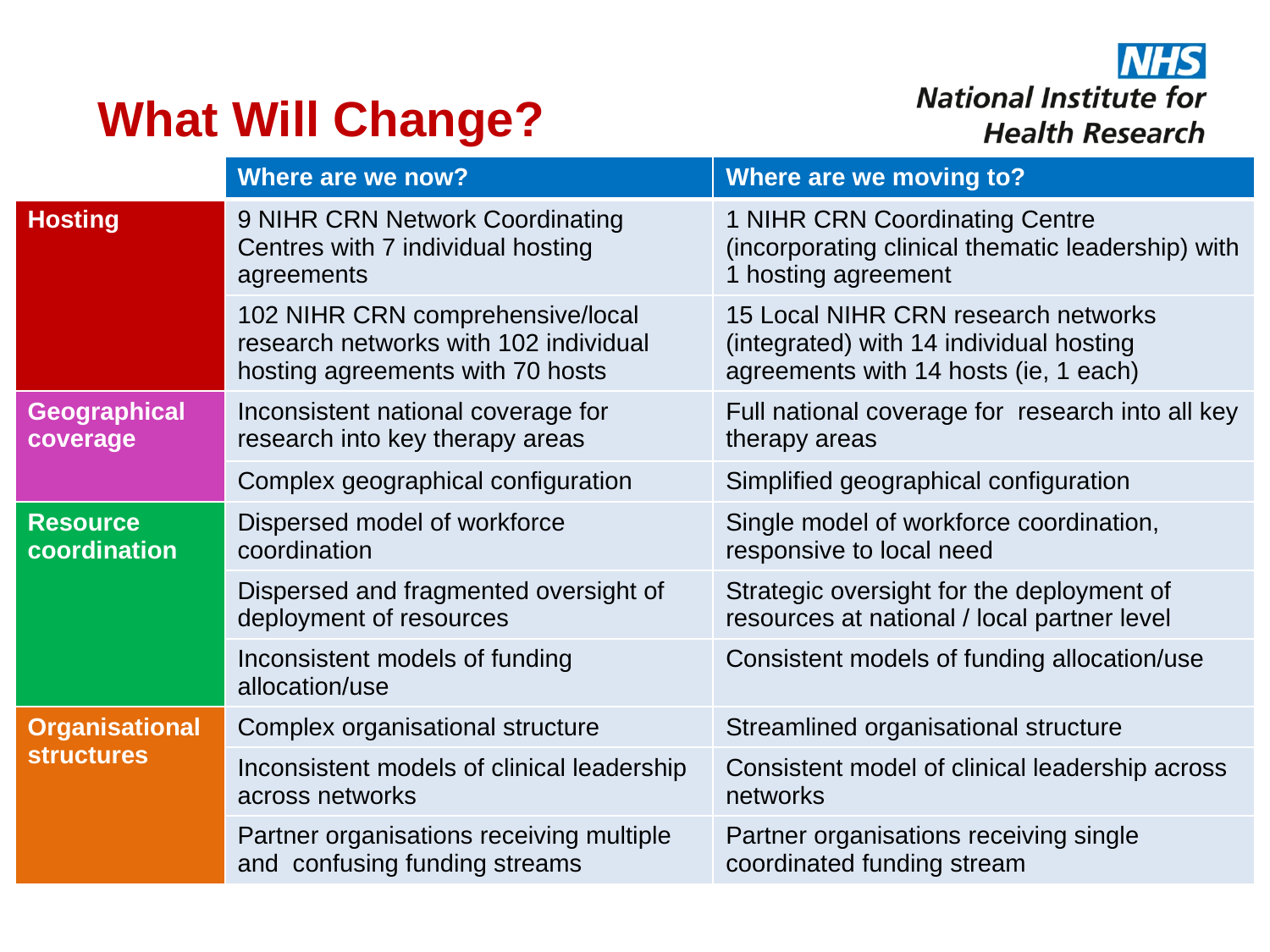

#
What Will Change?
|  | Where are we now? | Where are we moving to? |
| --- | --- | --- |
| Hosting | 9 NIHR CRN Network Coordinating Centres with 7 individual hosting agreements | 1 NIHR CRN Coordinating Centre (incorporating clinical thematic leadership) with 1 hosting agreement |
|  | 102 NIHR CRN comprehensive/local research networks with 102 individual hosting agreements with 70 hosts | 15 Local NIHR CRN research networks (integrated) with 14 individual hosting agreements with 14 hosts (ie, 1 each) |
| Geographical coverage | Inconsistent national coverage for research into key therapy areas | Full national coverage for research into all key therapy areas |
|  | Complex geographical configuration | Simplified geographical configuration |
| Resource coordination | Dispersed model of workforce coordination | Single model of workforce coordination, responsive to local need |
|  | Dispersed and fragmented oversight of deployment of resources | Strategic oversight for the deployment of resources at national / local partner level |
|  | Inconsistent models of funding allocation/use | Consistent models of funding allocation/use |
| Organisational structures | Complex organisational structure | Streamlined organisational structure |
|  | Inconsistent models of clinical leadership across networks | Consistent model of clinical leadership across networks |
|  | Partner organisations receiving multiple and confusing funding streams | Partner organisations receiving single coordinated funding stream |